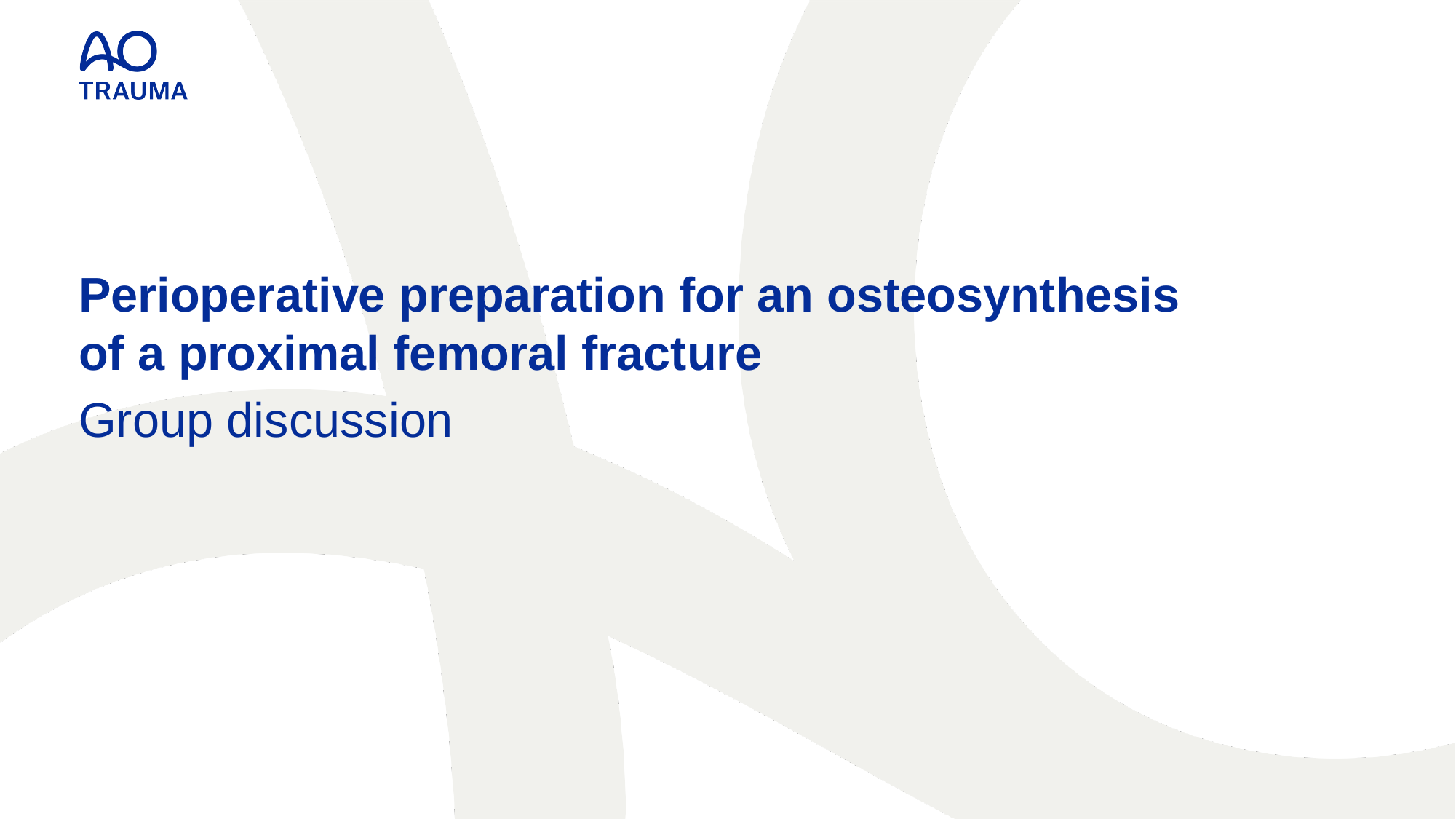

Perioperative preparation for an osteosynthesis of a proximal femoral fracture
Group discussion